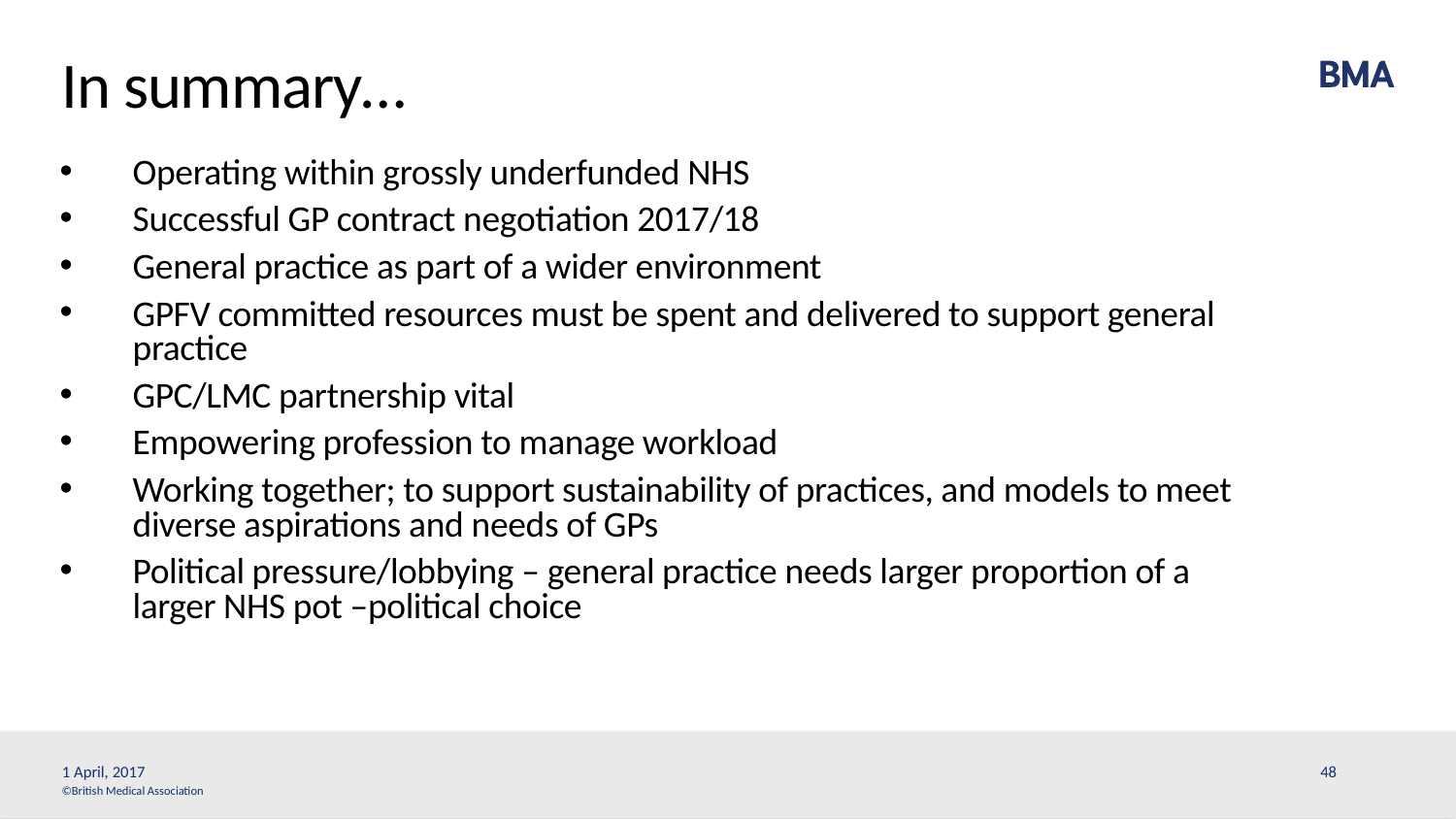

# In summary…
Operating within grossly underfunded NHS
Successful GP contract negotiation 2017/18
General practice as part of a wider environment
GPFV committed resources must be spent and delivered to support general practice
GPC/LMC partnership vital
Empowering profession to manage workload
Working together; to support sustainability of practices, and models to meet diverse aspirations and needs of GPs
Political pressure/lobbying – general practice needs larger proportion of a larger NHS pot –political choice

1 April, 2017
48